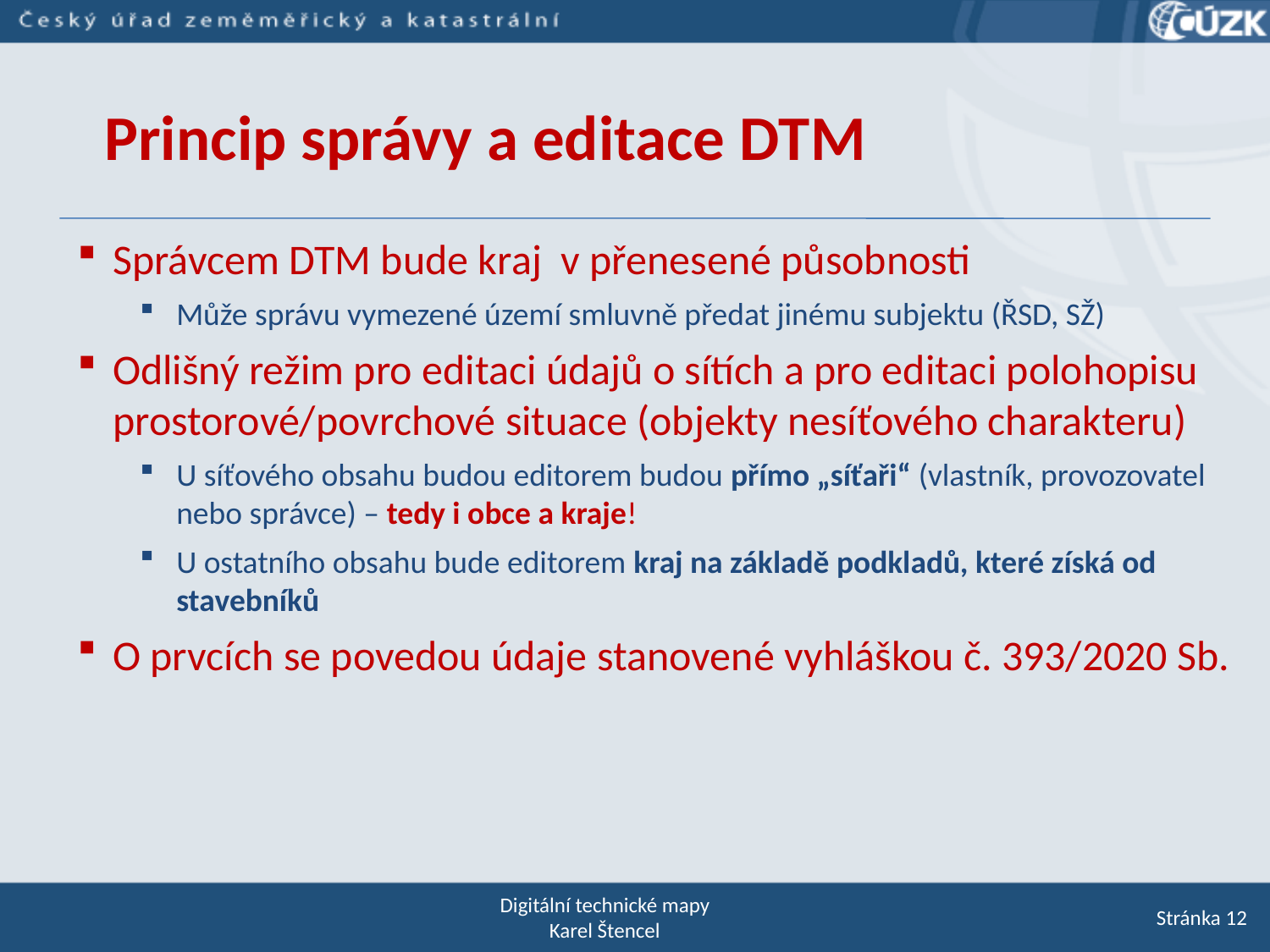

Princip správy a editace DTM
Správcem DTM bude kraj  v přenesené působnosti
Může správu vymezené území smluvně předat jinému subjektu (ŘSD, SŽ)
Odlišný režim pro editaci údajů o sítích a pro editaci polohopisu prostorové/povrchové situace (objekty nesíťového charakteru)
U síťového obsahu budou editorem budou přímo „síťaři“ (vlastník, provozovatel nebo správce) – tedy i obce a kraje!
U ostatního obsahu bude editorem kraj na základě podkladů, které získá od stavebníků
O prvcích se povedou údaje stanovené vyhláškou č. 393/2020 Sb.
Digitální technické mapy
Karel Štencel
Stránka 12